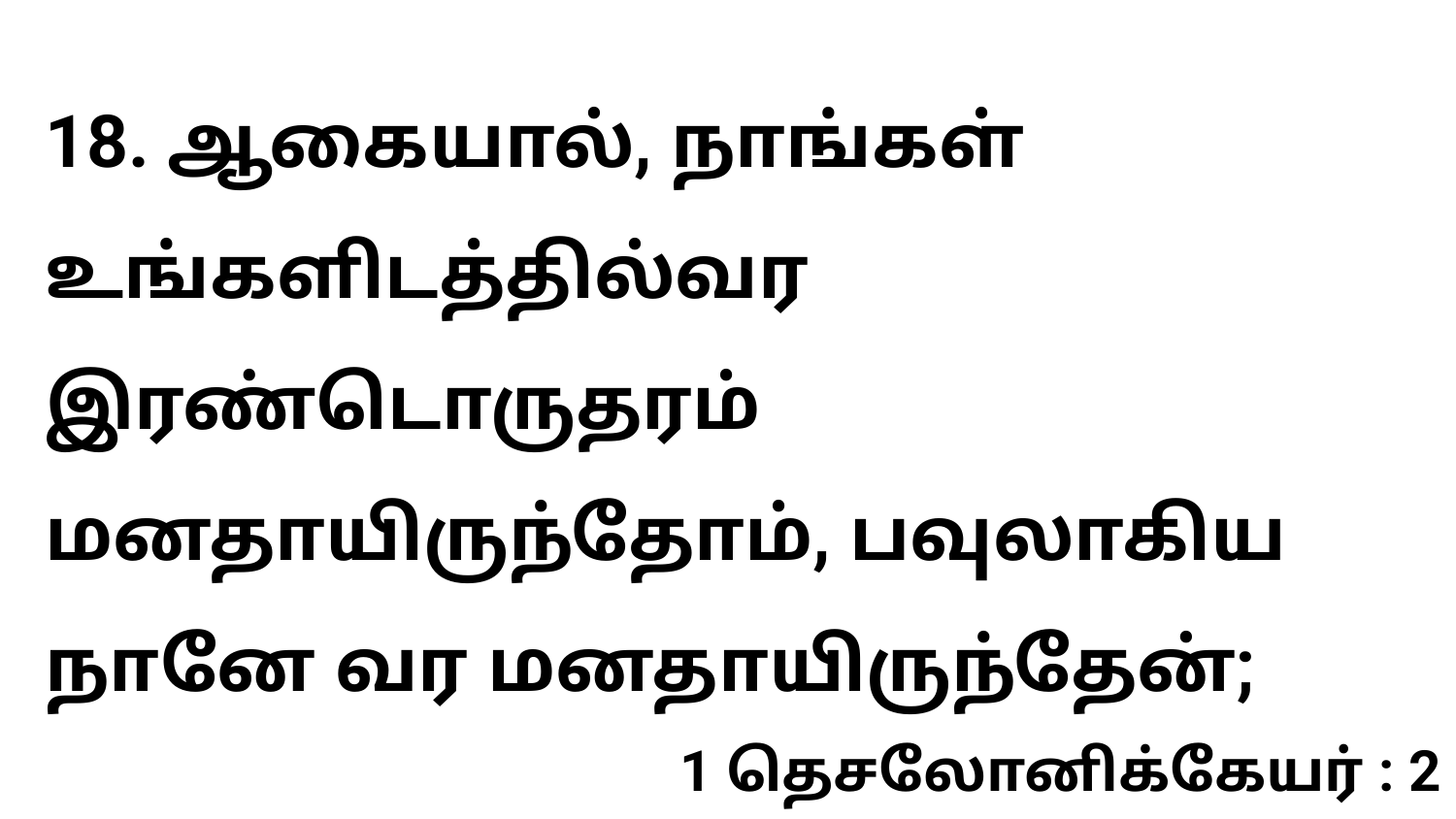

18. ஆகையால், நாங்கள் உங்களிடத்தில்வர இரண்டொருதரம் மனதாயிருந்தோம், பவுலாகிய நானே வர மனதாயிருந்தேன்;
1 தெசலோனிக்கேயர் : 2